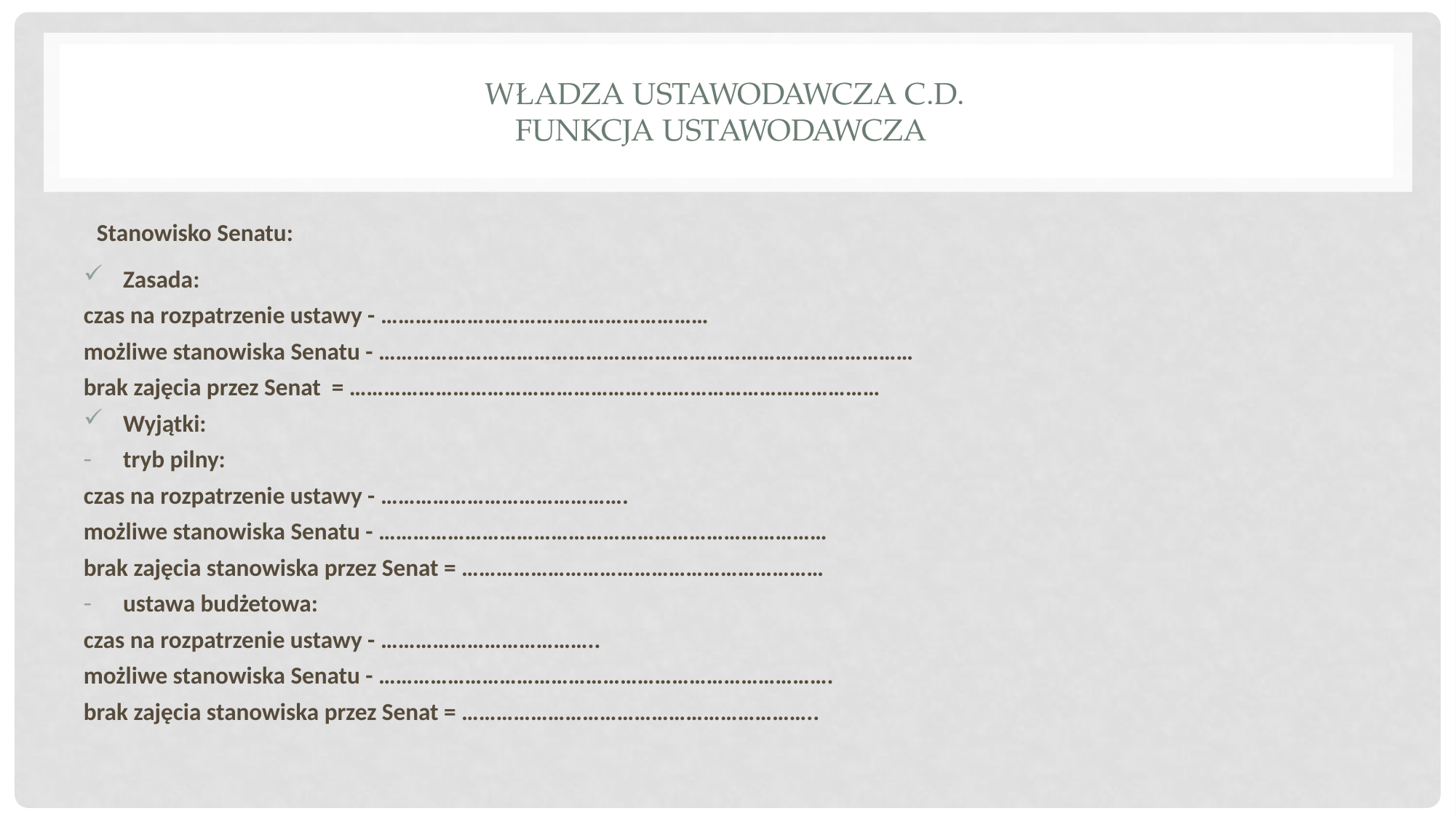

# Władza ustawodawcza c.d. funkcja ustawodawcza
Stanowisko Senatu:
Zasada:
czas na rozpatrzenie ustawy - …………………………………………………
możliwe stanowiska Senatu - …………………………………………………………………………………
brak zajęcia przez Senat  = ……………………………………………..…………………………………
Wyjątki:
tryb pilny:
czas na rozpatrzenie ustawy - …………………………………….
możliwe stanowiska Senatu - ……………………………………………………………………
brak zajęcia stanowiska przez Senat = ………………………………………………………
ustawa budżetowa:
czas na rozpatrzenie ustawy - ………………………………..
możliwe stanowiska Senatu - …………………………………………………………………….
brak zajęcia stanowiska przez Senat = ……………………………………………………..